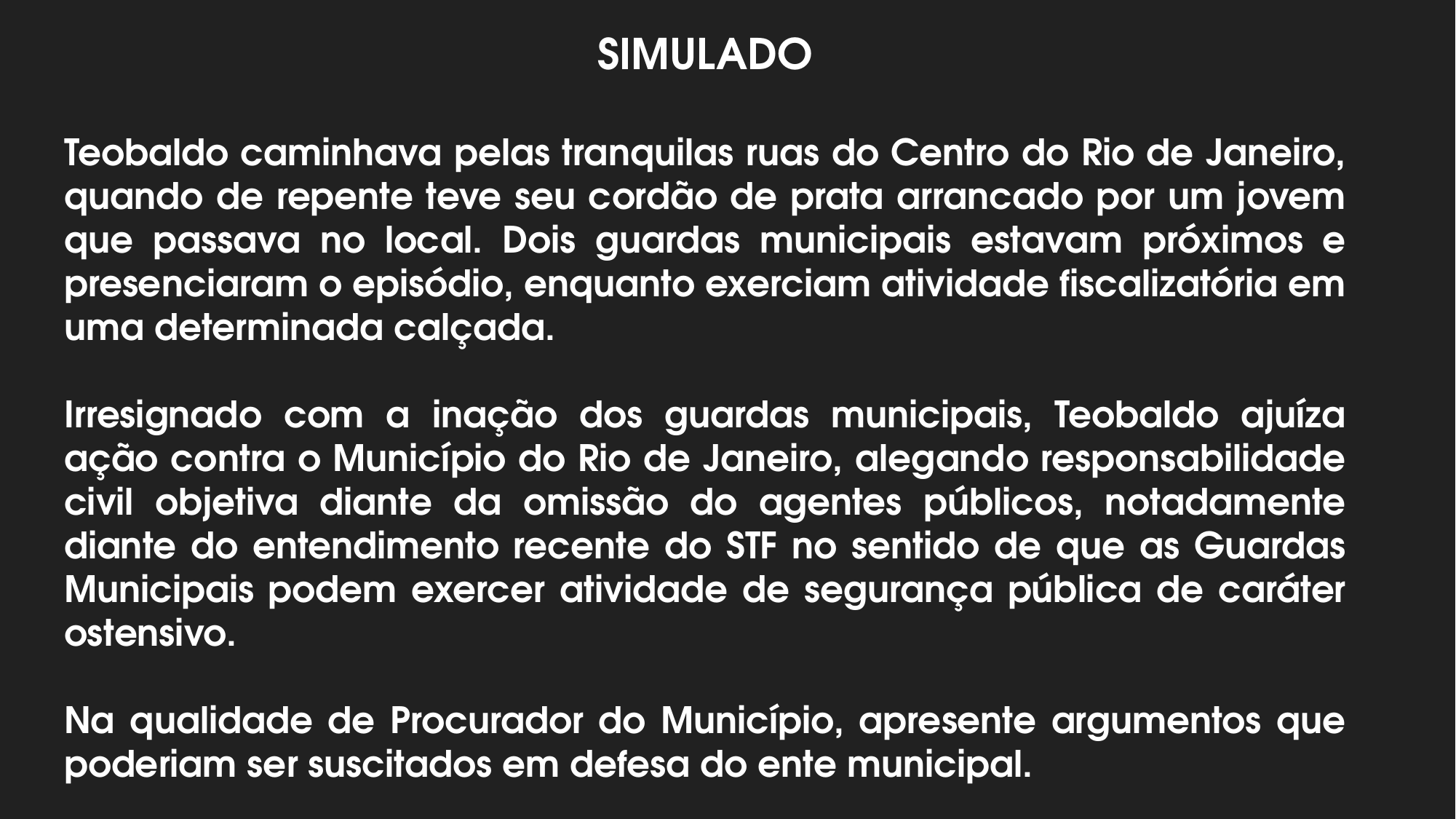

SIMULADO

Teobaldo caminhava pelas tranquilas ruas do Centro do Rio de Janeiro, quando de repente teve seu cordão de prata arrancado por um jovem que passava no local. Dois guardas municipais estavam próximos e presenciaram o episódio, enquanto exerciam atividade fiscalizatória em uma determinada calçada.

Irresignado com a inação dos guardas municipais, Teobaldo ajuíza ação contra o Município do Rio de Janeiro, alegando responsabilidade civil objetiva diante da omissão do agentes públicos, notadamente diante do entendimento recente do STF no sentido de que as Guardas Municipais podem exercer atividade de segurança pública de caráter ostensivo.

Na qualidade de Procurador do Município, apresente argumentos que poderiam ser suscitados em defesa do ente municipal.